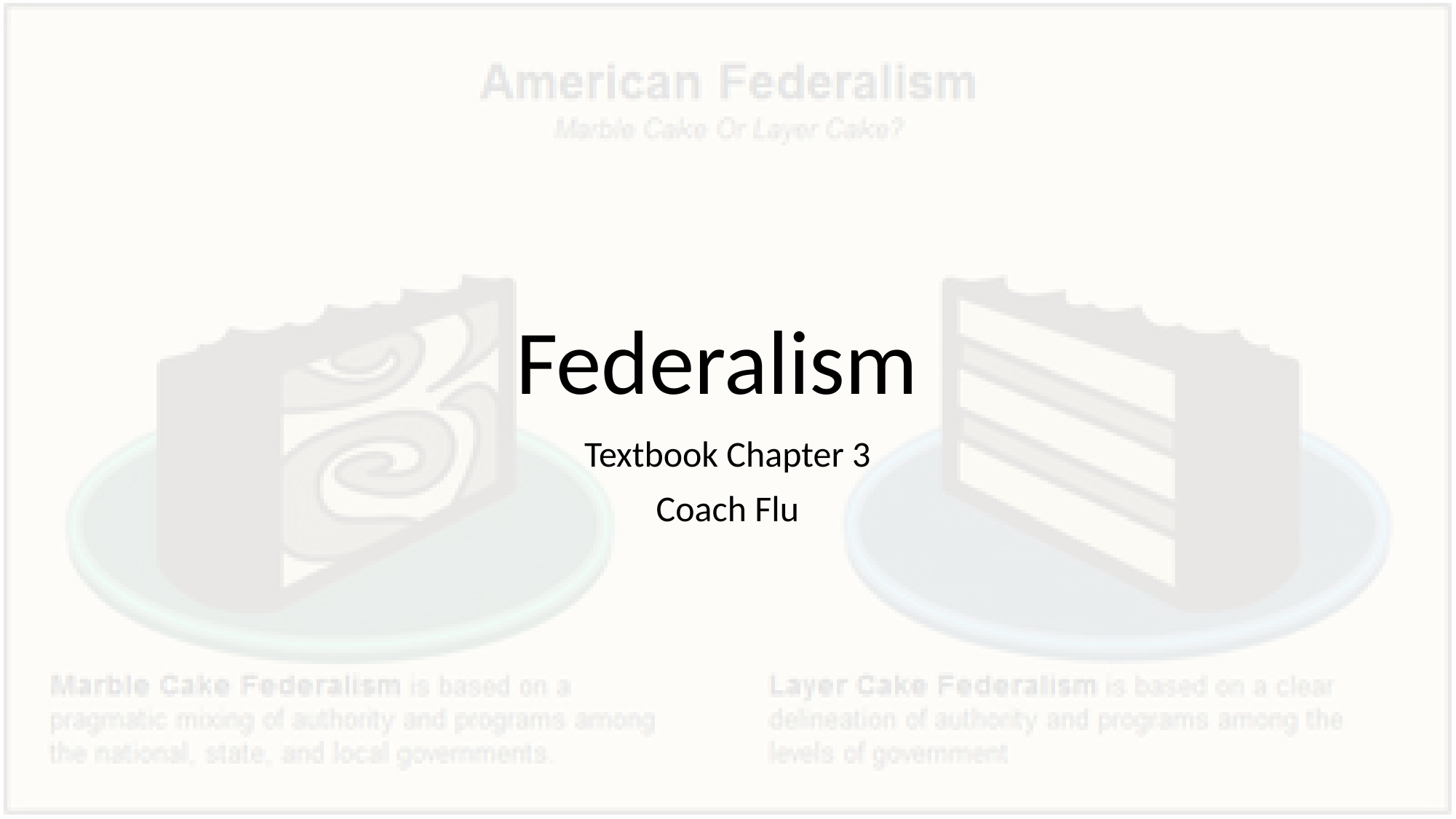

# Federalism
Textbook Chapter 3
Coach Flu